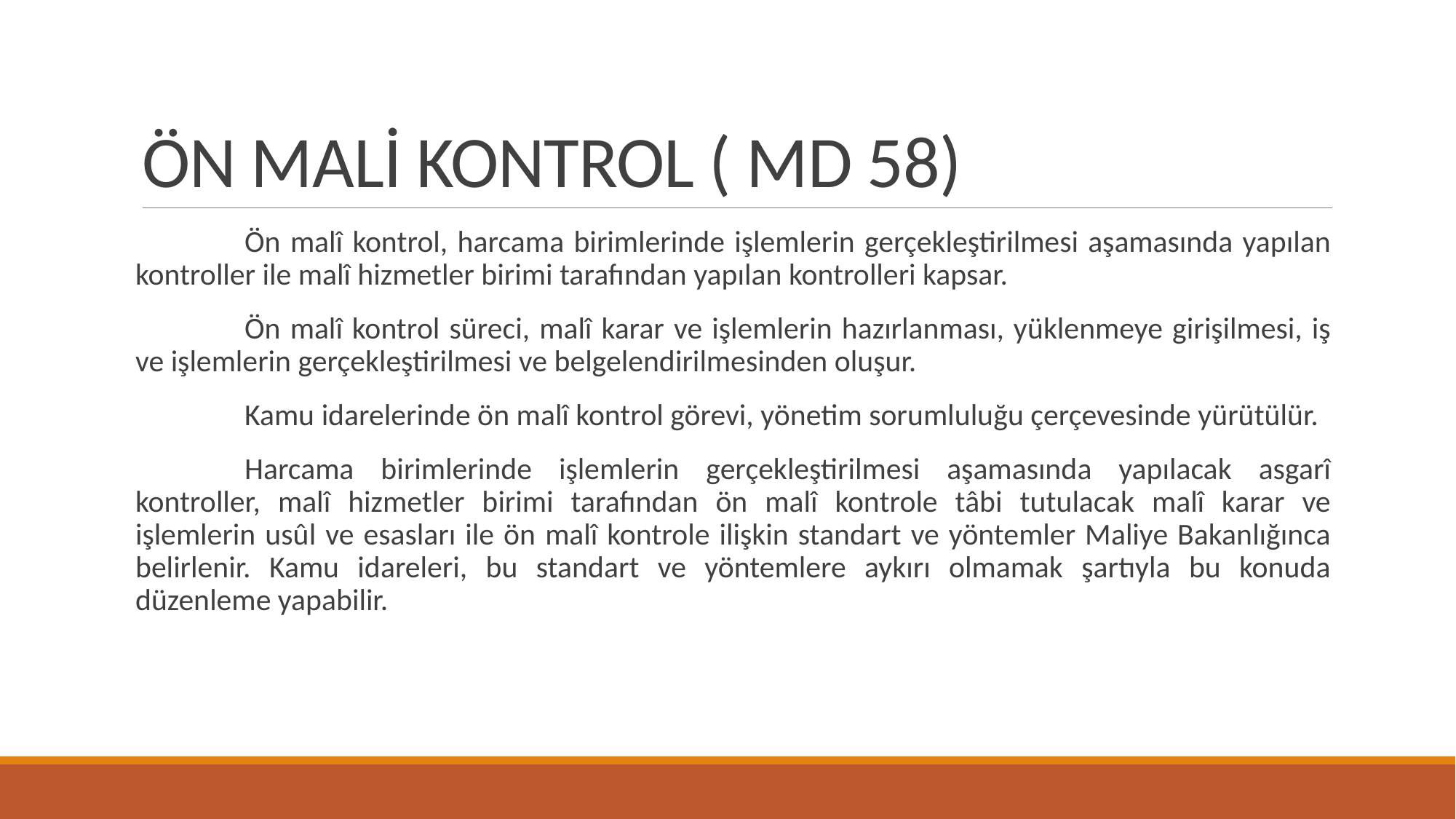

# ÖN MALİ KONTROL ( MD 58)
	Ön malî kontrol, harcama birimlerinde işlemlerin gerçekleştirilmesi aşamasında yapılan kontroller ile malî hizmetler birimi tarafından yapılan kontrolleri kapsar.
	Ön malî kontrol süreci, malî karar ve işlemlerin hazırlanması, yüklenmeye girişilmesi, iş ve işlemlerin gerçekleştirilmesi ve belgelendirilmesinden oluşur.
	Kamu idarelerinde ön malî kontrol görevi, yönetim sorumluluğu çerçevesinde yürütülür.
	Harcama birimlerinde işlemlerin gerçekleştirilmesi aşamasında yapılacak asgarî kontroller, malî hizmetler birimi tarafından ön malî kontrole tâbi tutulacak malî karar ve işlemlerin usûl ve esasları ile ön malî kontrole ilişkin standart ve yöntemler Maliye Bakanlığınca belirlenir. Kamu idareleri, bu standart ve yöntemlere aykırı olmamak şartıyla bu konuda düzenleme yapabilir.